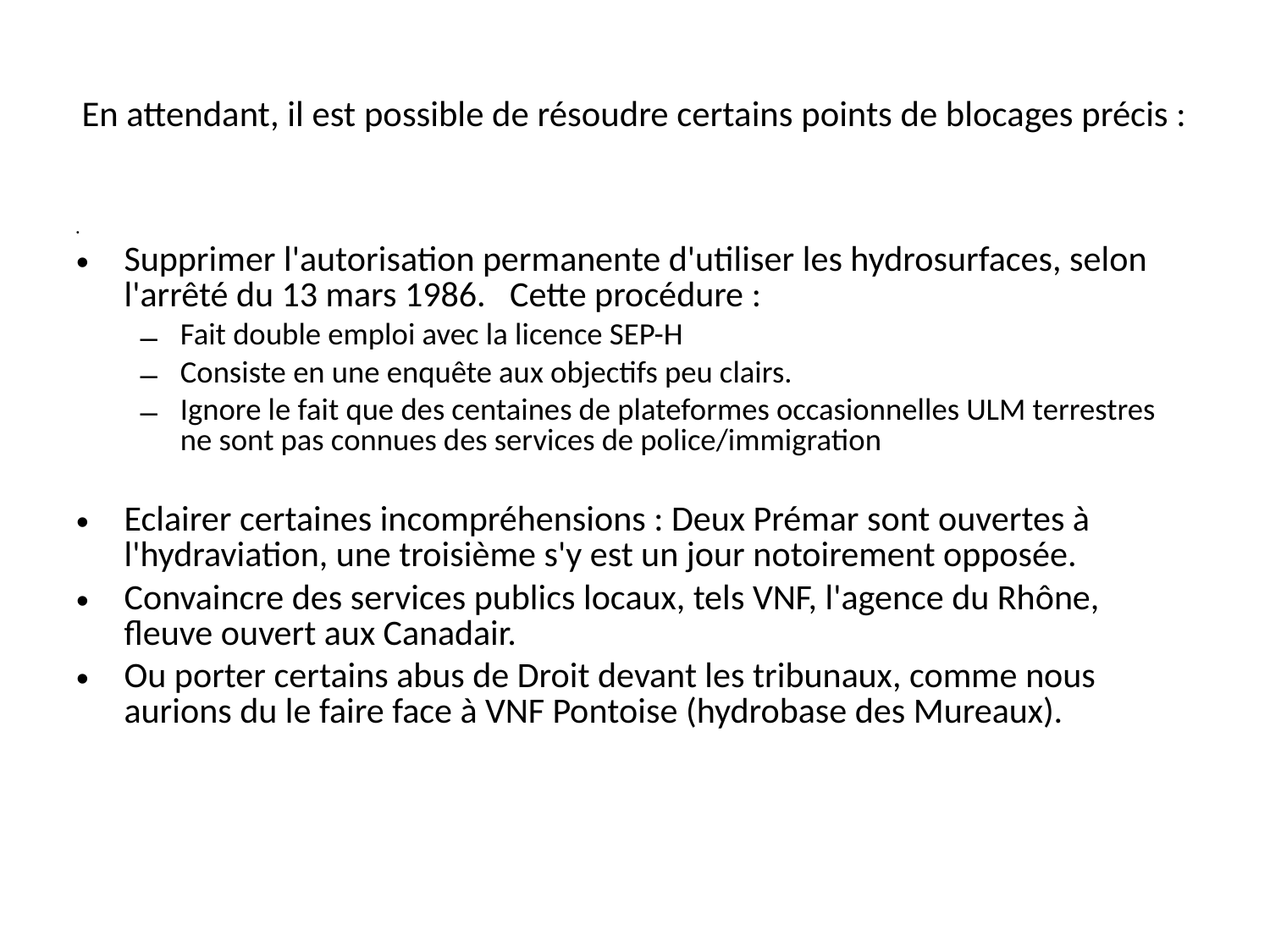

# En attendant, il est possible de résoudre certains points de blocages précis :

Supprimer l'autorisation permanente d'utiliser les hydrosurfaces, selon l'arrêté du 13 mars 1986.   Cette procédure :
Fait double emploi avec la licence SEP-H
Consiste en une enquête aux objectifs peu clairs.
Ignore le fait que des centaines de plateformes occasionnelles ULM terrestres ne sont pas connues des services de police/immigration

Eclairer certaines incompréhensions : Deux Prémar sont ouvertes à l'hydraviation, une troisième s'y est un jour notoirement opposée.
Convaincre des services publics locaux, tels VNF, l'agence du Rhône, fleuve ouvert aux Canadair.
Ou porter certains abus de Droit devant les tribunaux, comme nous aurions du le faire face à VNF Pontoise (hydrobase des Mureaux).